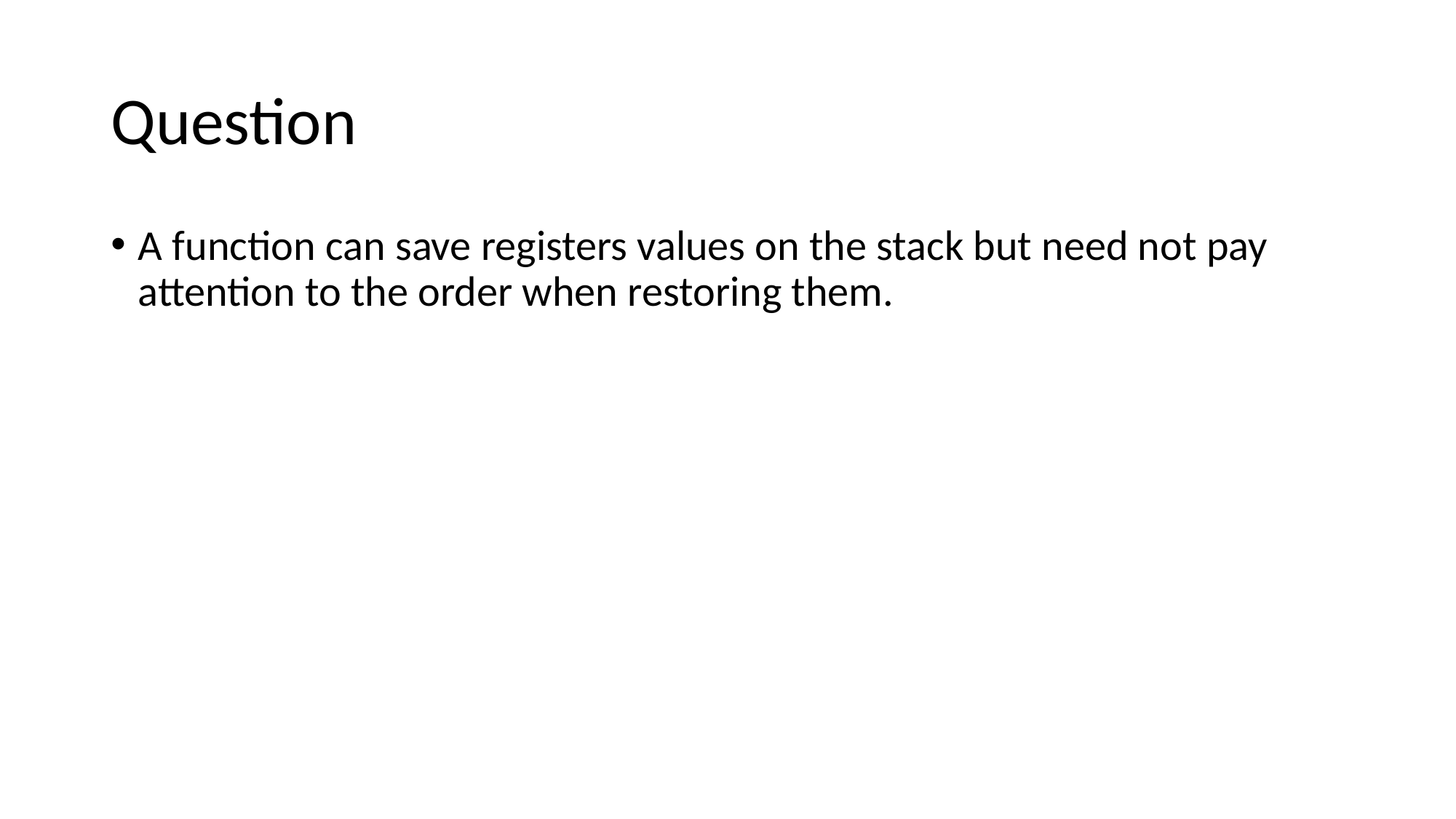

# Question
A function can save registers values on the stack but need not pay attention to the order when restoring them.